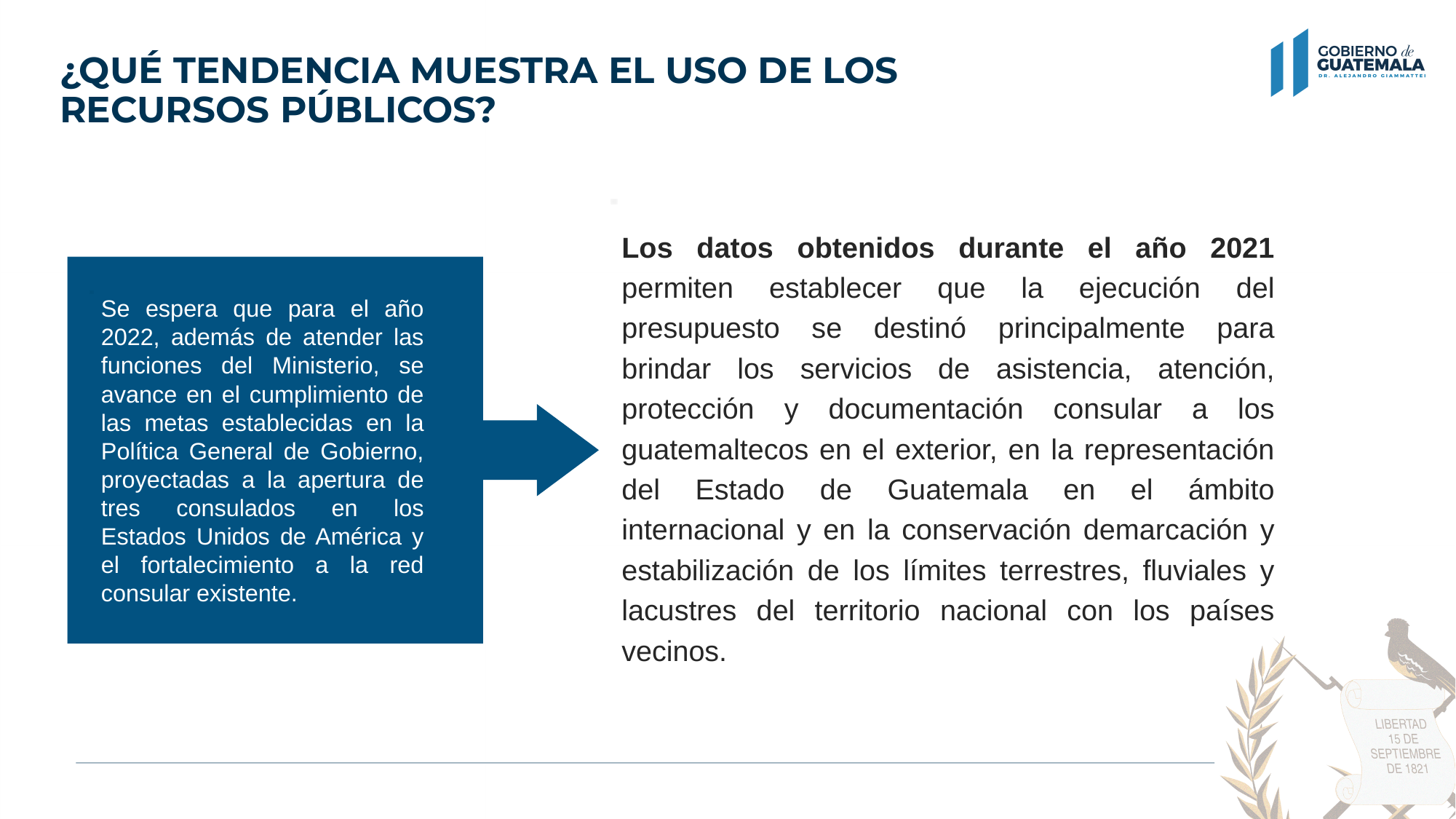

# ¿QUÉ TENDENCIA MUESTRA EL USO DE LOS RECURSOS PÚBLICOS?
Los datos obtenidos durante el año 2021 permiten establecer que la ejecución del presupuesto se destinó principalmente para brindar los servicios de asistencia, atención, protección y documentación consular a los guatemaltecos en el exterior, en la representación del Estado de Guatemala en el ámbito internacional y en la conservación demarcación y estabilización de los límites terrestres, fluviales y lacustres del territorio nacional con los países vecinos.

Se espera que para el año 2022, además de atender las funciones del Ministerio, se avance en el cumplimiento de las metas establecidas en la Política General de Gobierno, proyectadas a la apertura de tres consulados en los Estados Unidos de América y el fortalecimiento a la red consular existente.